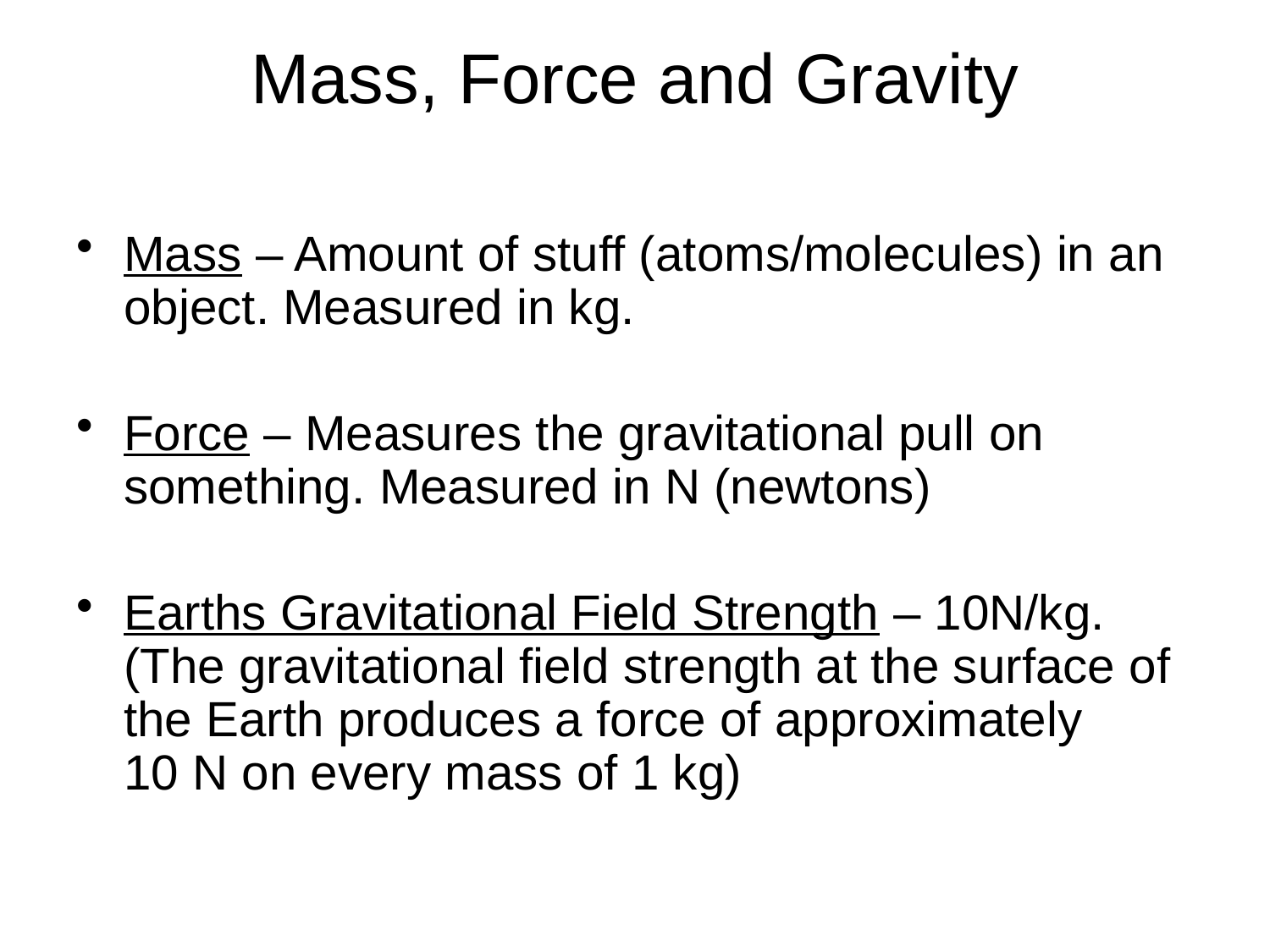

# Mass, Force and Gravity
Mass – Amount of stuff (atoms/molecules) in an object. Measured in kg.

Force – Measures the gravitational pull on something. Measured in N (newtons)

Earths Gravitational Field Strength – 10N/kg. (The gravitational field strength at the surface of the Earth produces a force of approximately     10 N on every mass of 1 kg)